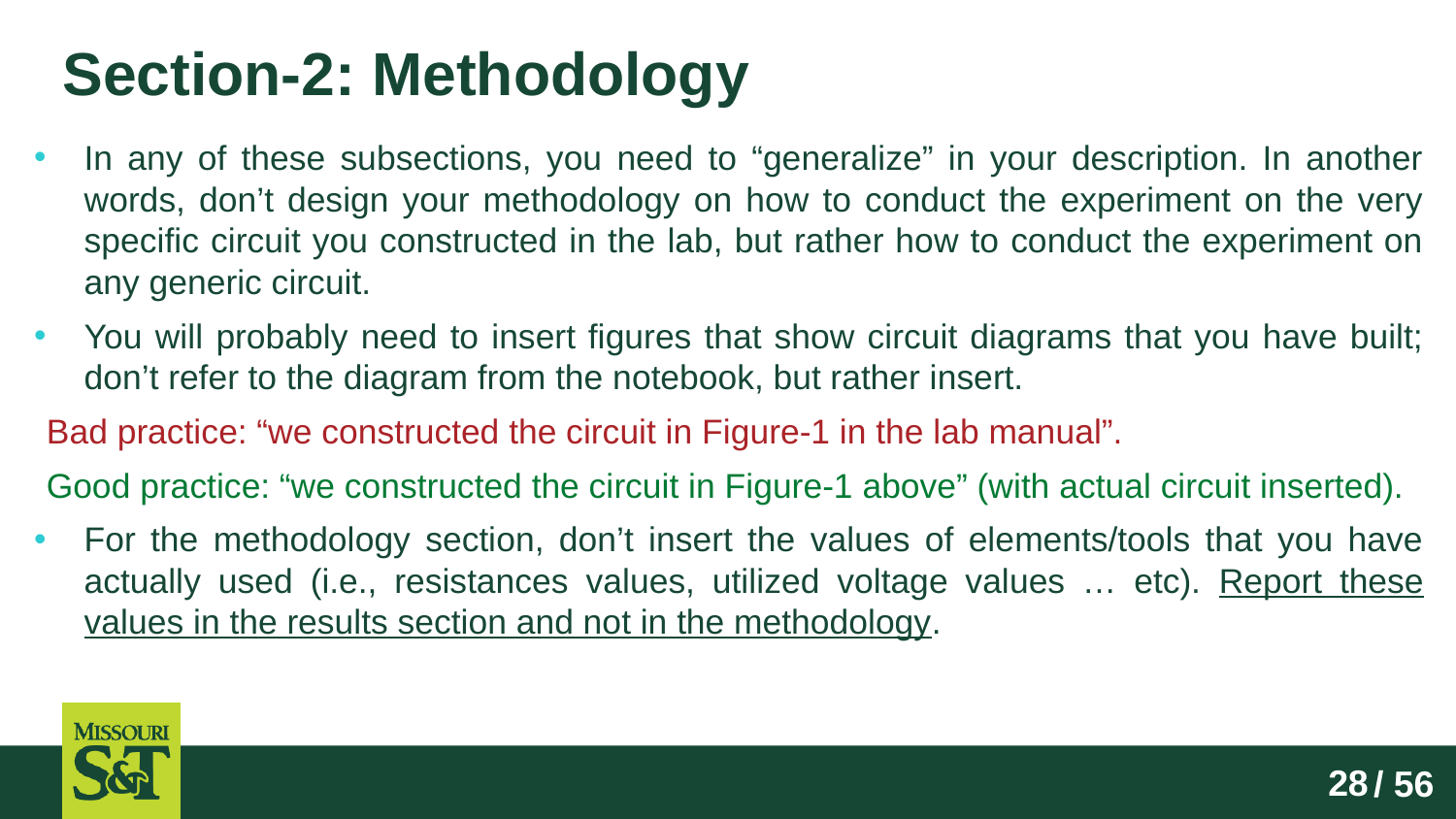

# Section-2: Methodology
In any of these subsections, you need to “generalize” in your description. In another words, don’t design your methodology on how to conduct the experiment on the very specific circuit you constructed in the lab, but rather how to conduct the experiment on any generic circuit.
You will probably need to insert figures that show circuit diagrams that you have built; don’t refer to the diagram from the notebook, but rather insert.
Bad practice: “we constructed the circuit in Figure-1 in the lab manual”.
Good practice: “we constructed the circuit in Figure-1 above” (with actual circuit inserted).
For the methodology section, don’t insert the values of elements/tools that you have actually used (i.e., resistances values, utilized voltage values … etc). Report these values in the results section and not in the methodology.

/ 56
28